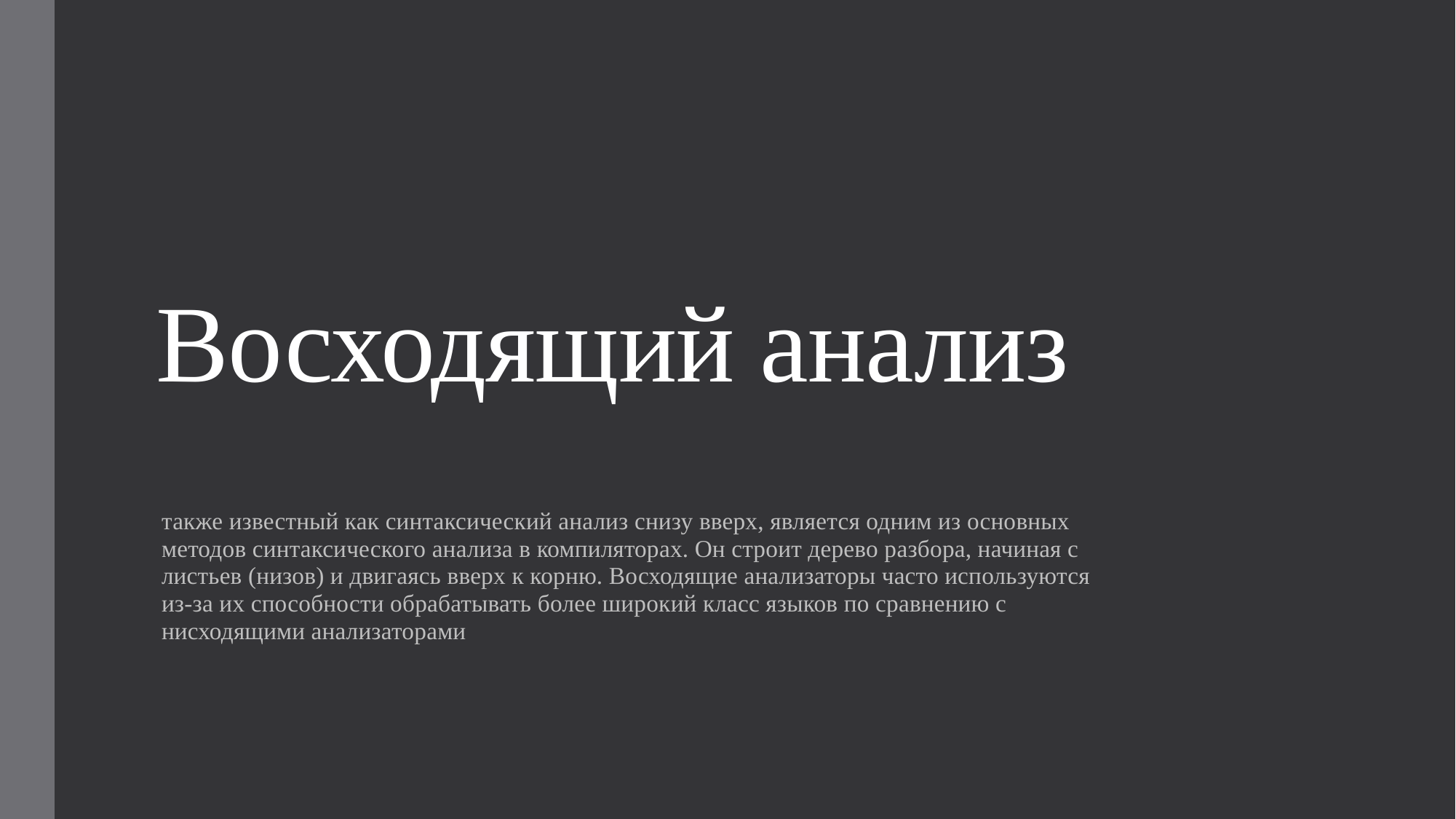

# Восходящий анализ
также известный как синтаксический анализ снизу вверх, является одним из основных методов синтаксического анализа в компиляторах. Он строит дерево разбора, начиная с листьев (низов) и двигаясь вверх к корню. Восходящие анализаторы часто используются из-за их способности обрабатывать более широкий класс языков по сравнению с нисходящими анализаторами